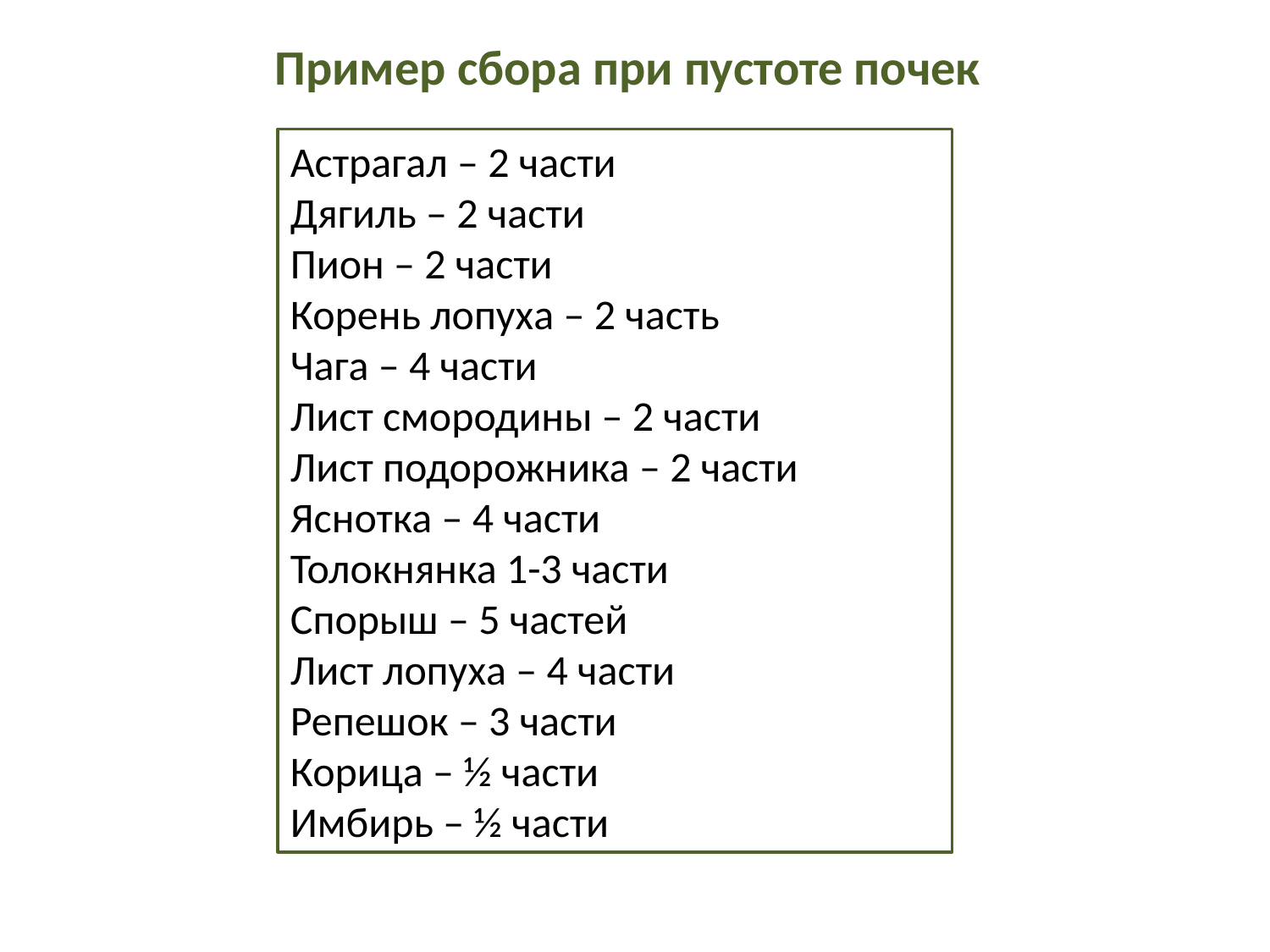

Пример сбора при пустоте почек
Астрагал – 2 части
Дягиль – 2 части
Пион – 2 части
Корень лопуха – 2 часть
Чага – 4 части
Лист смородины – 2 части
Лист подорожника – 2 части
Яснотка – 4 части
Толокнянка 1-3 части
Спорыш – 5 частей
Лист лопуха – 4 части
Репешок – 3 части
Корица – ½ части
Имбирь – ½ части